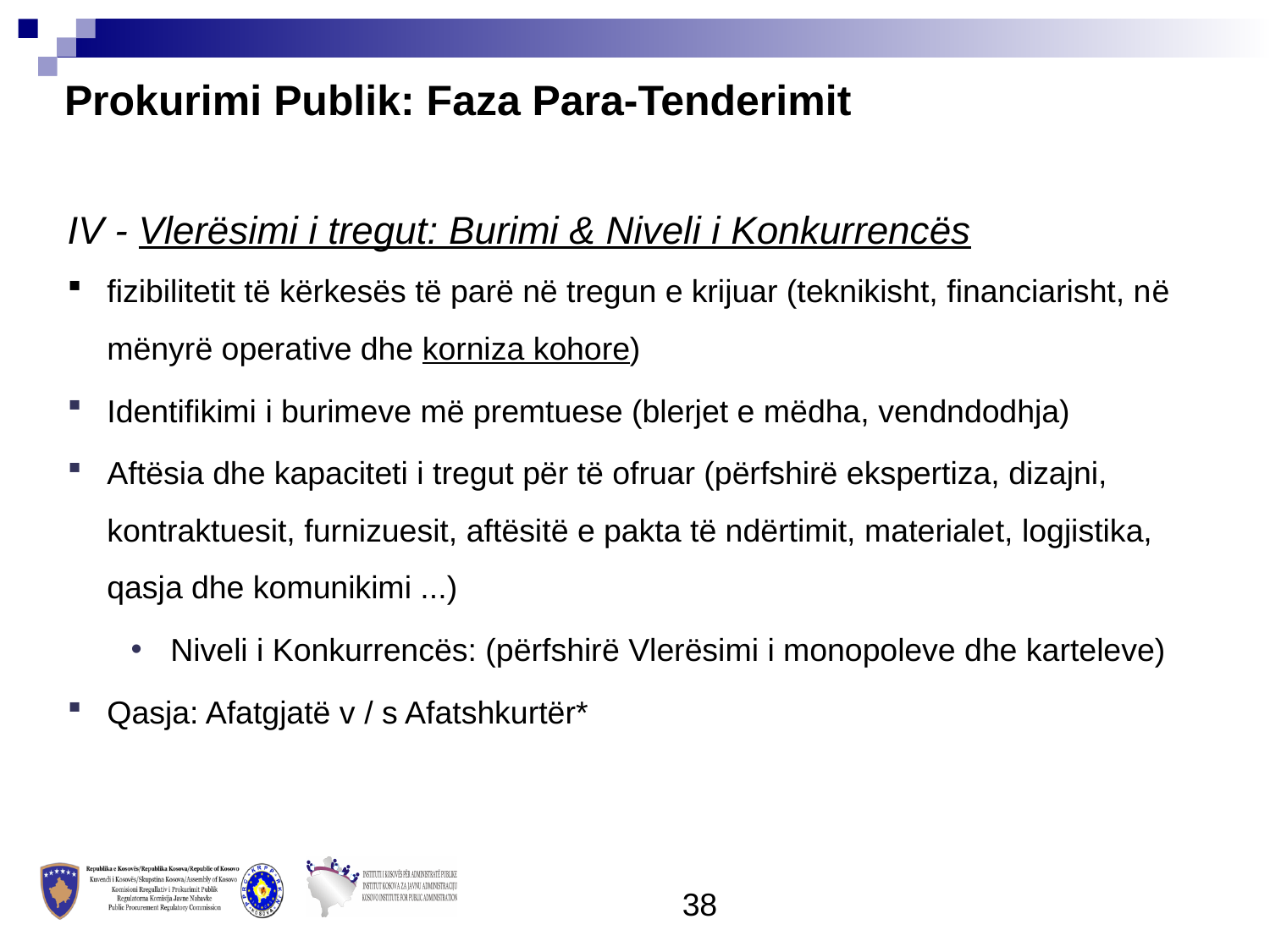

Prokurimi Publik: Faza Para-Tenderimit
IV - Vlerësimi i tregut: Burimi & Niveli i Konkurrencës
fizibilitetit të kërkesës të parë në tregun e krijuar (teknikisht, financiarisht, në mënyrë operative dhe korniza kohore)
Identifikimi i burimeve më premtuese (blerjet e mëdha, vendndodhja)
Aftësia dhe kapaciteti i tregut për të ofruar (përfshirë ekspertiza, dizajni, kontraktuesit, furnizuesit, aftësitë e pakta të ndërtimit, materialet, logjistika, qasja dhe komunikimi ...)
Niveli i Konkurrencës: (përfshirë Vlerësimi i monopoleve dhe karteleve)
Qasja: Afatgjatë v / s Afatshkurtër*